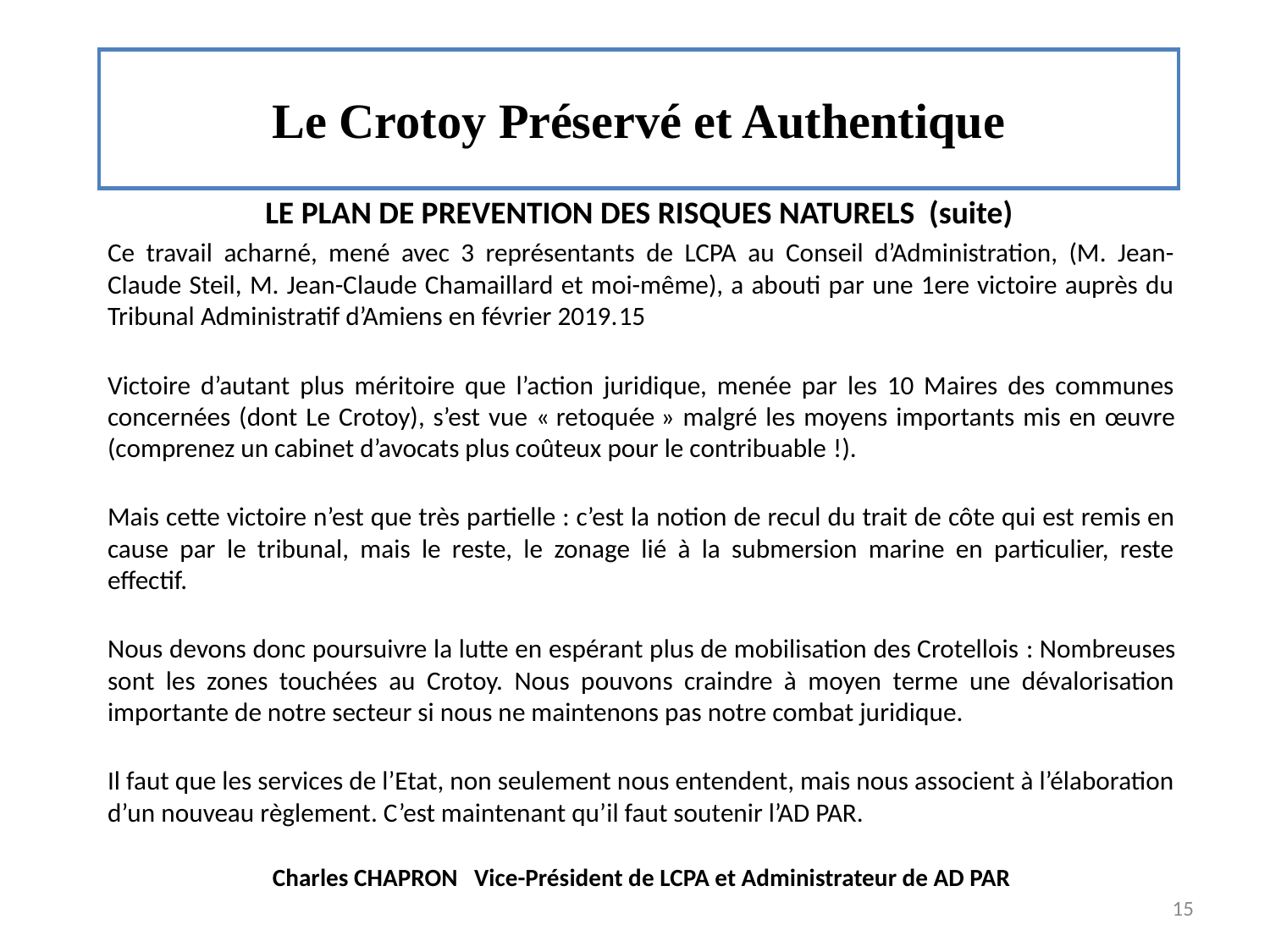

# Le Crotoy Préservé et Authentique
LE PLAN DE PREVENTION DES RISQUES NATURELS  (suite)
Ce travail acharné, mené avec 3 représentants de LCPA au Conseil d’Administration, (M. Jean-Claude Steil, M. Jean-Claude Chamaillard et moi-même), a abouti par une 1ere victoire auprès du Tribunal Administratif d’Amiens en février 2019.15
Victoire d’autant plus méritoire que l’action juridique, menée par les 10 Maires des communes concernées (dont Le Crotoy), s’est vue « retoquée » malgré les moyens importants mis en œuvre (comprenez un cabinet d’avocats plus coûteux pour le contribuable !).
Mais cette victoire n’est que très partielle : c’est la notion de recul du trait de côte qui est remis en cause par le tribunal, mais le reste, le zonage lié à la submersion marine en particulier, reste effectif.
Nous devons donc poursuivre la lutte en espérant plus de mobilisation des Crotellois : Nombreuses sont les zones touchées au Crotoy. Nous pouvons craindre à moyen terme une dévalorisation importante de notre secteur si nous ne maintenons pas notre combat juridique.
Il faut que les services de l’Etat, non seulement nous entendent, mais nous associent à l’élaboration d’un nouveau règlement. C’est maintenant qu’il faut soutenir l’AD PAR.
 
Charles CHAPRON   Vice-Président de LCPA et Administrateur de AD PAR

15